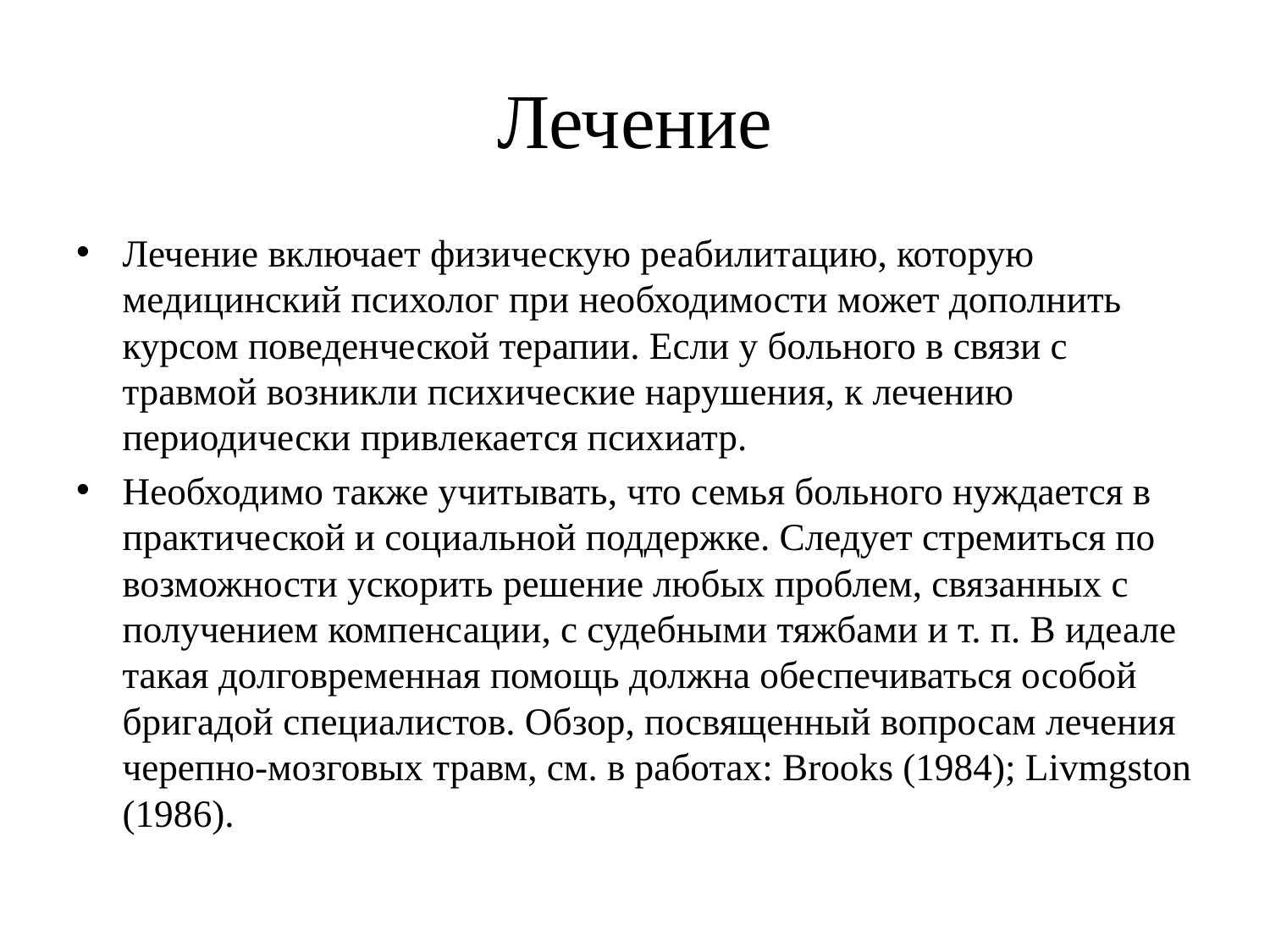

# Лечение
Лечение включает физическую реабилитацию, которую медицинский психолог при необходимости может дополнить курсом поведенческой терапии. Если у больного в связи с травмой возникли психические нарушения, к лечению периодически привлекается психиатр.
Необходимо также учитывать, что семья больного нуждается в практической и социальной поддержке. Следует стремиться по возможности ускорить решение любых проблем, связанных с получением компенсации, с судебными тяжбами и т. п. В идеале такая долговременная помощь должна обеспечиваться особой бригадой специалистов. Обзор, посвященный вопросам лечения черепно-мозговых травм, см. в работах: Brooks (1984); Livmgston (1986).